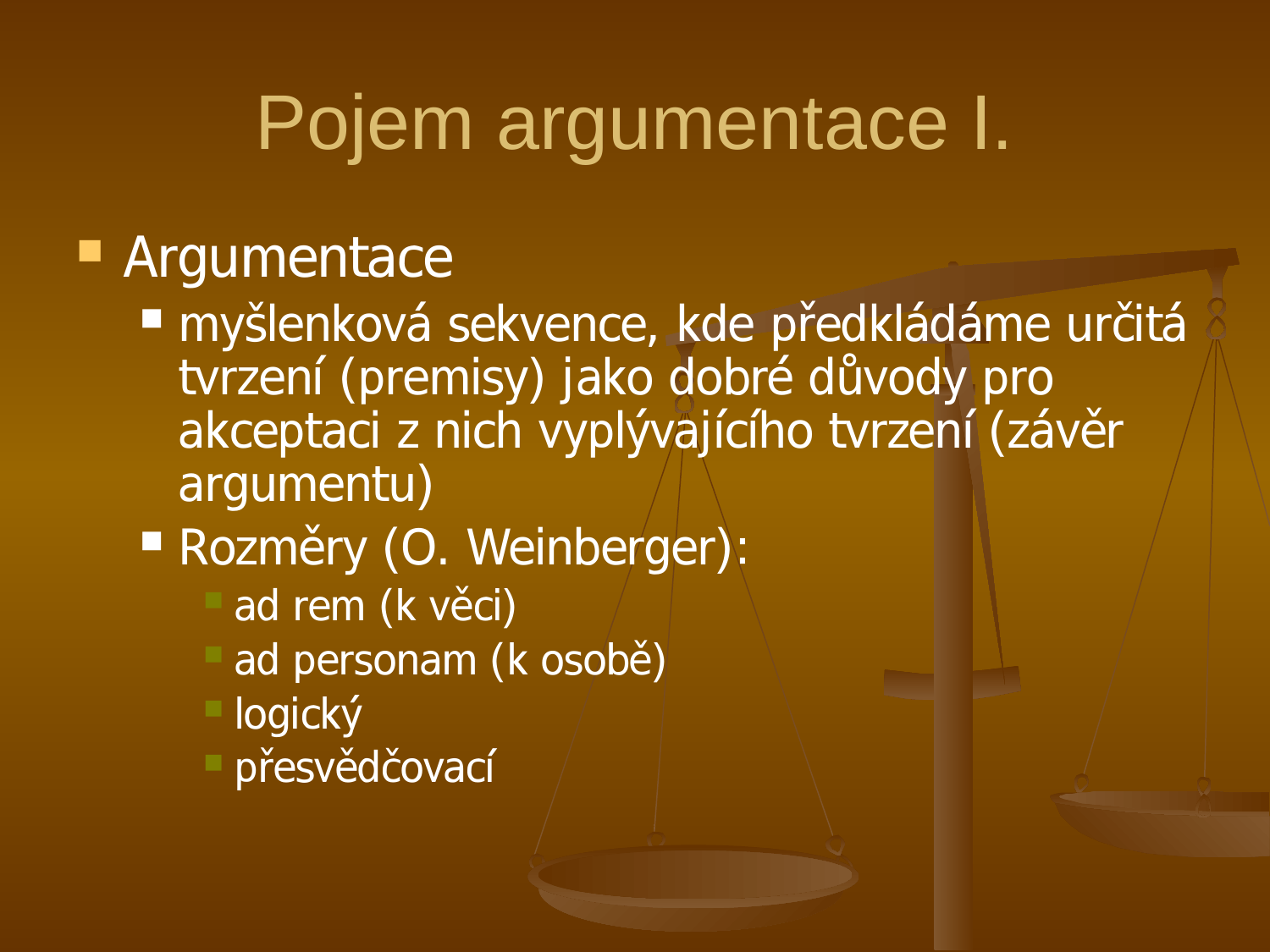

# Pojem argumentace I.
Argumentace
myšlenková sekvence, kde předkládáme určitá tvrzení (premisy) jako dobré důvody pro akceptaci z nich vyplývajícího tvrzení (závěr argumentu)
Rozměry (O. Weinberger):
ad rem (k věci)
ad personam (k osobě)
logický
přesvědčovací